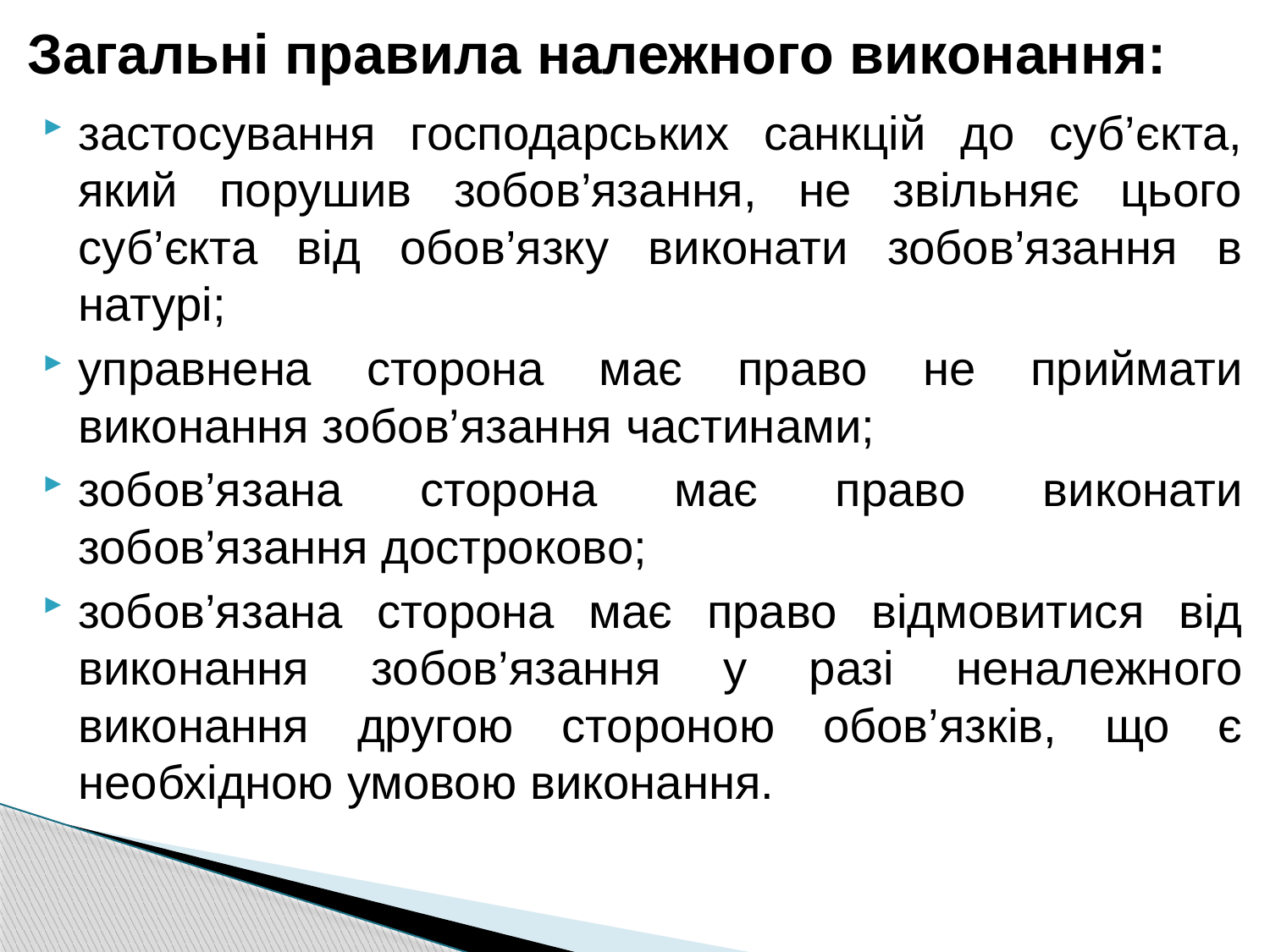

# Загальні правила належного виконання:
застосування господарських санкцiй до суб’єкта, який порушив зобов’язання, не звільняє цього суб’єкта вiд обов’язку виконати зобов’язання в натурi;
управнена сторона має право не приймати виконання зобов’язання частинами;
зобов’язана сторона має право виконати зобов’язання достроково;
зобов’язана сторона має право вiдмовитися вiд виконання зобов’язання у разi неналежного виконання другою стороною обов’язкiв, що є необхiдною умовою виконання.